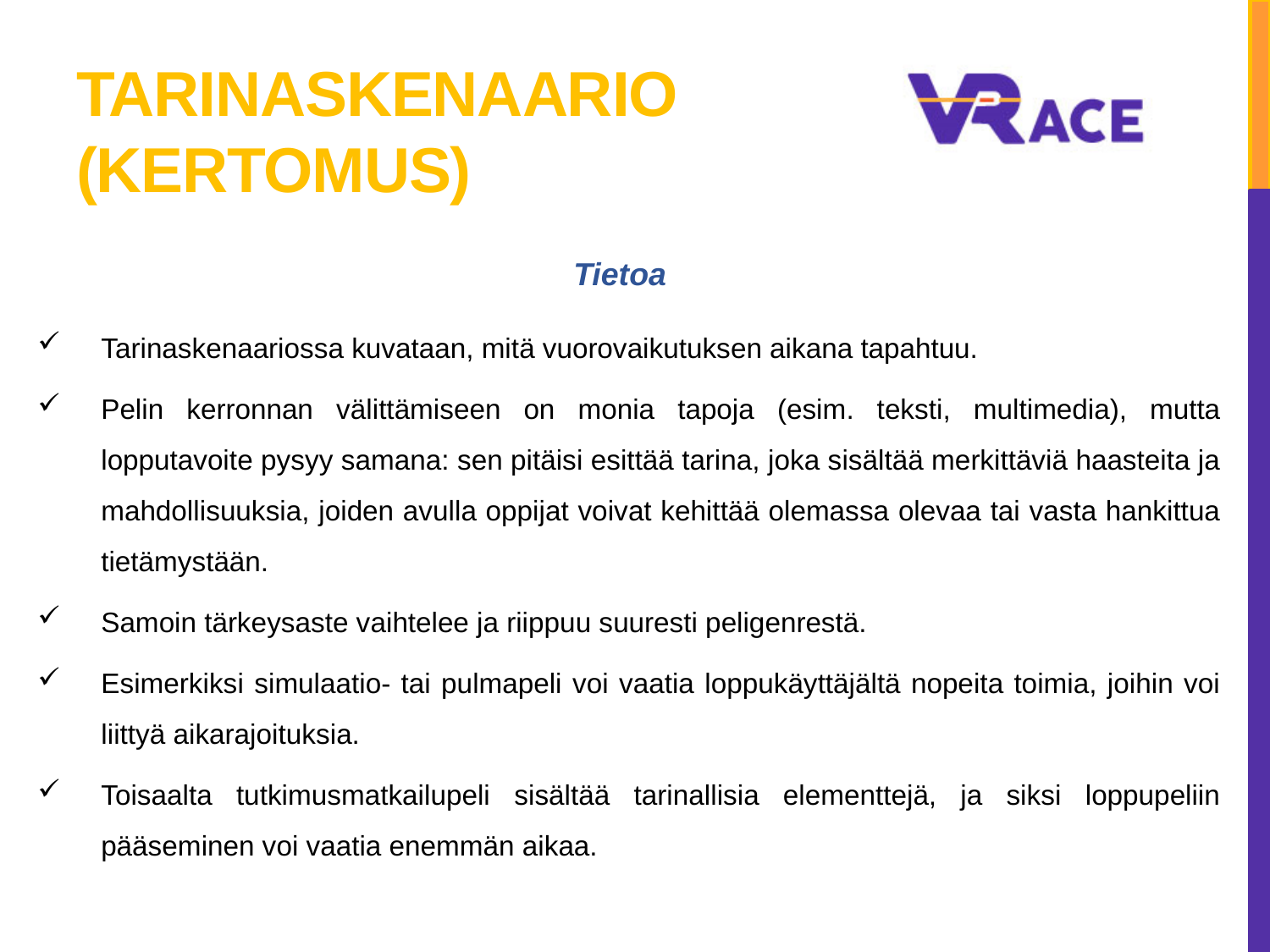

# Tarinaskenaario (Kertomus)
Tietoa
Tarinaskenaariossa kuvataan, mitä vuorovaikutuksen aikana tapahtuu.
Pelin kerronnan välittämiseen on monia tapoja (esim. teksti, multimedia), mutta lopputavoite pysyy samana: sen pitäisi esittää tarina, joka sisältää merkittäviä haasteita ja mahdollisuuksia, joiden avulla oppijat voivat kehittää olemassa olevaa tai vasta hankittua tietämystään.
Samoin tärkeysaste vaihtelee ja riippuu suuresti peligenrestä.
Esimerkiksi simulaatio- tai pulmapeli voi vaatia loppukäyttäjältä nopeita toimia, joihin voi liittyä aikarajoituksia.
Toisaalta tutkimusmatkailupeli sisältää tarinallisia elementtejä, ja siksi loppupeliin pääseminen voi vaatia enemmän aikaa.